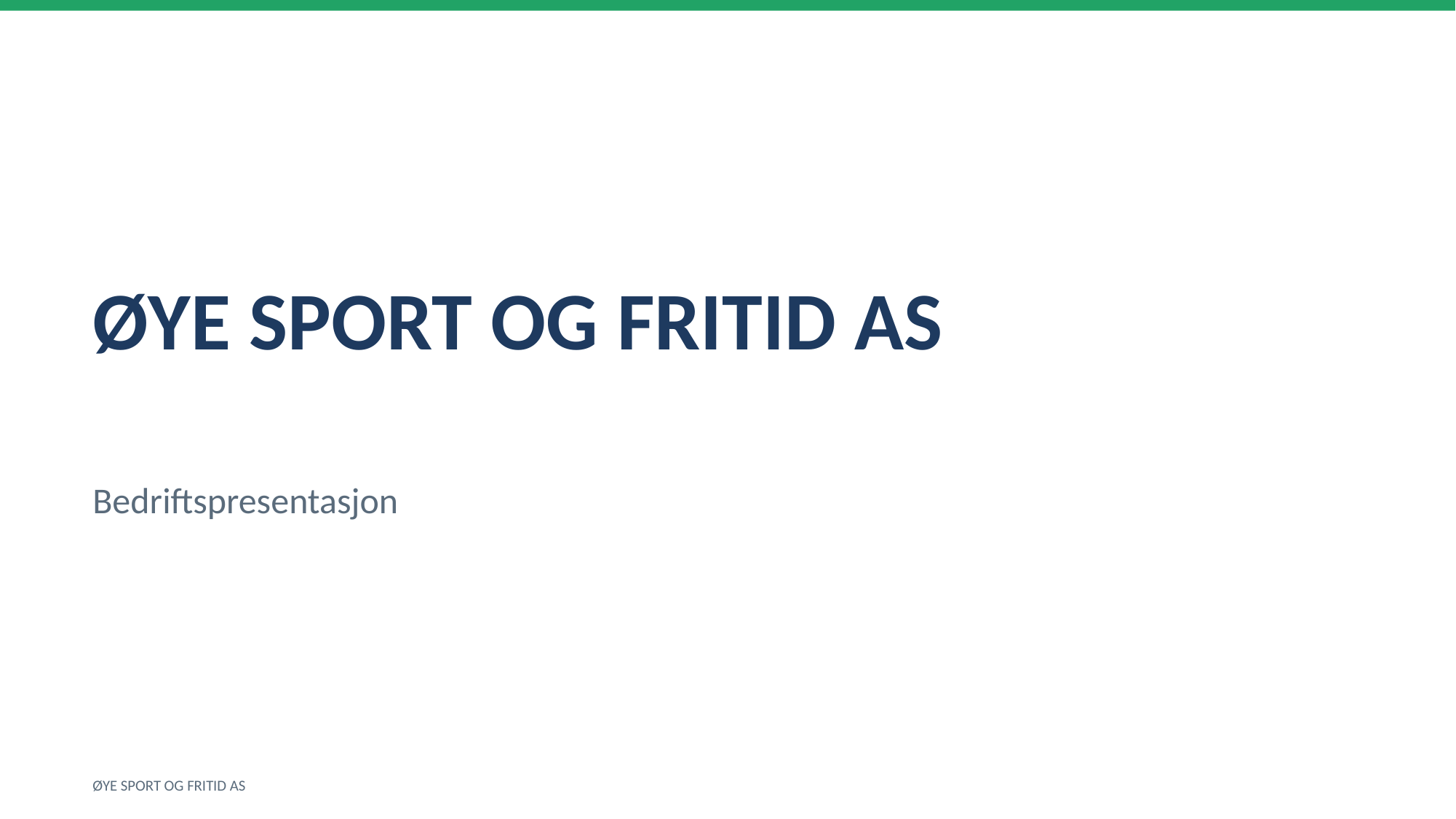

ØYE SPORT OG FRITID AS
Bedriftspresentasjon
ØYE SPORT OG FRITID AS